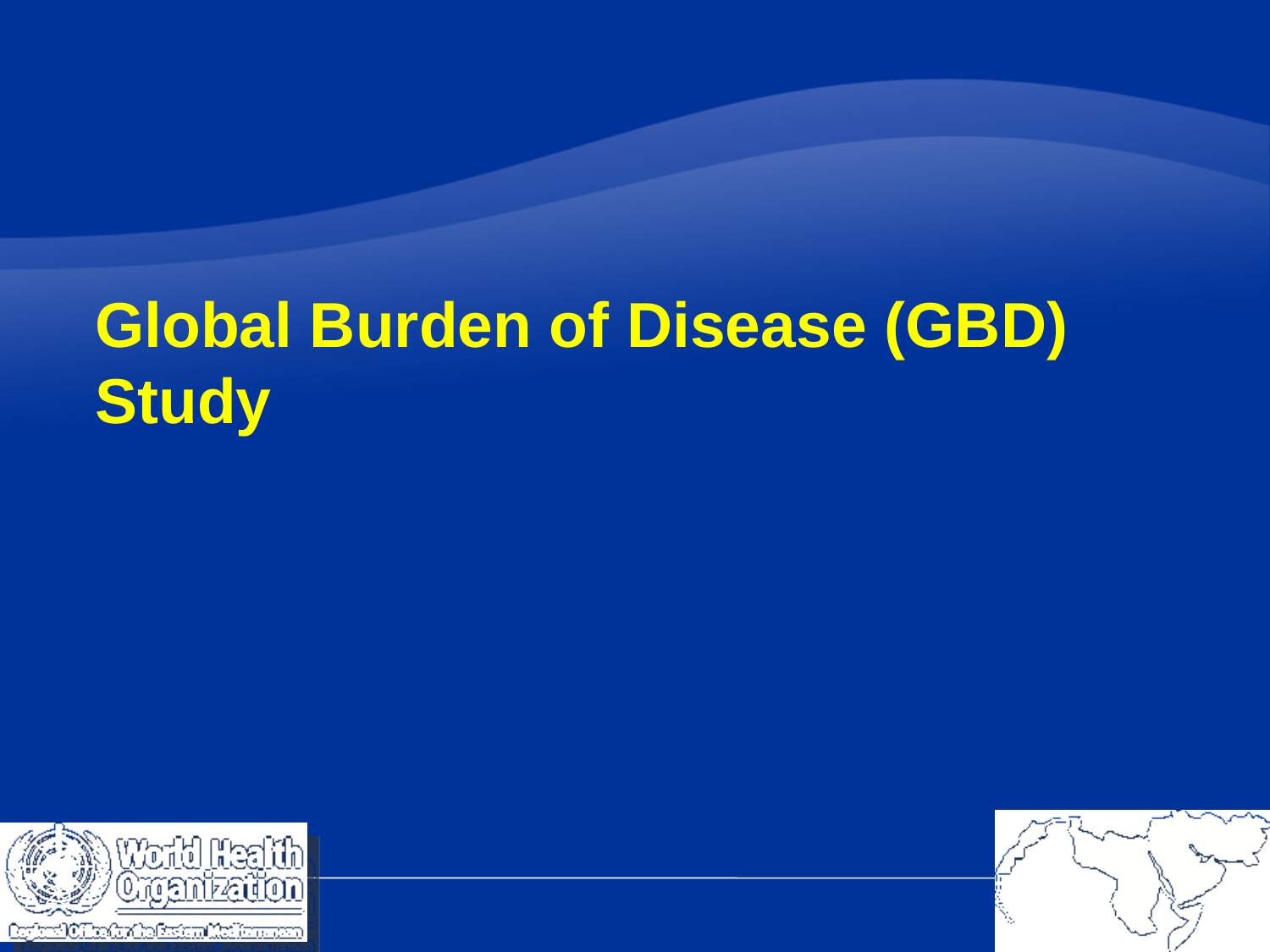

# Global Burden of Disease (GBD) Study

29